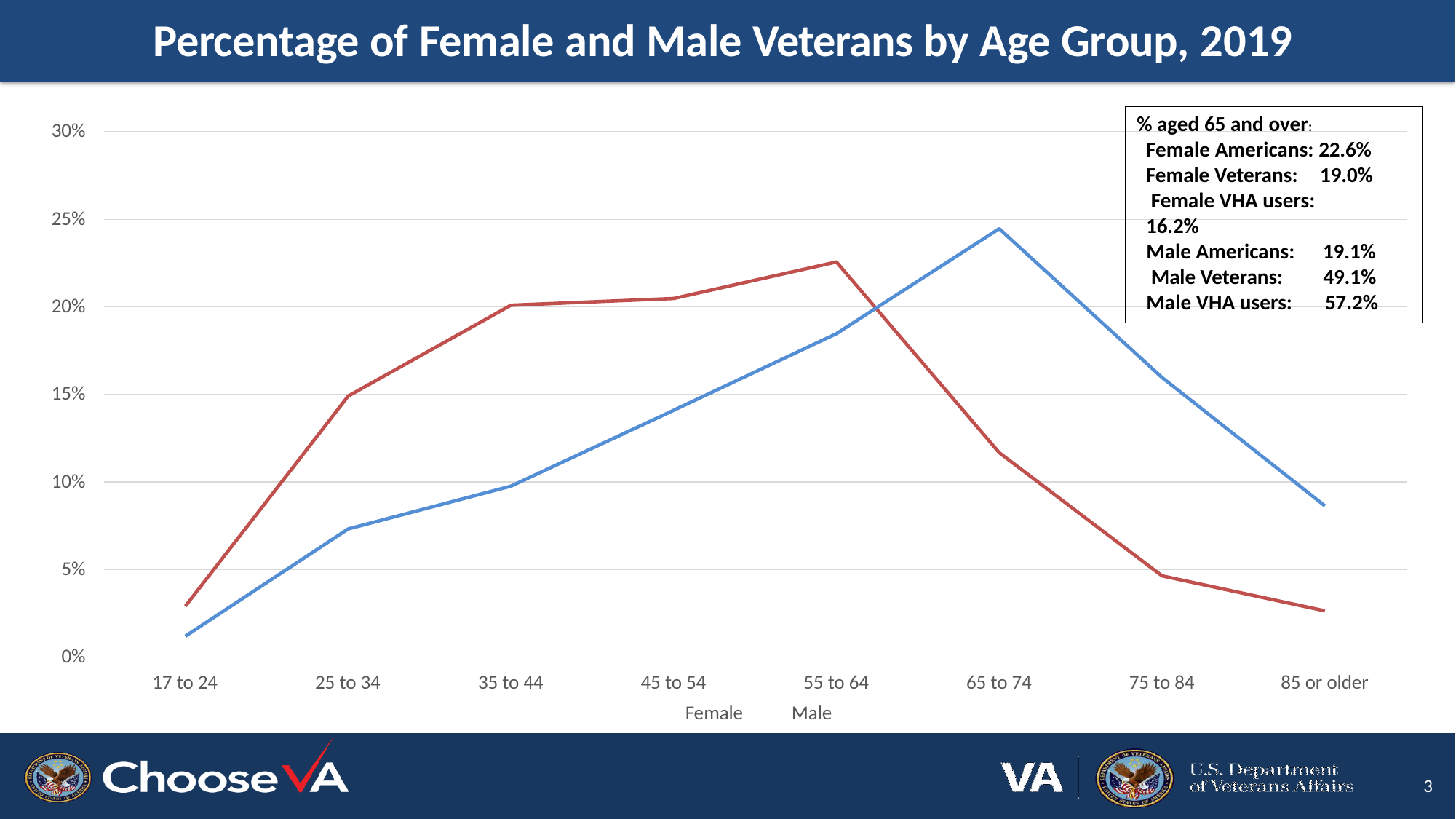

# Percentage of Female and Male Veterans by Age Group, 2019

% aged 65 and over:
30%

Female Americans: 22.6%
Female Veterans:	19.0%  Female VHA users: 16.2%
25%

Male Americans:  Male Veterans:  Male VHA users:
19.1%
49.1%
57.2%
20%

15%

10%

5%

0%

17 to 24
25 to 34
35 to 44
65 to 74
75 to 84
85 or older
45 to 54
Female
55 to 64
Male
3